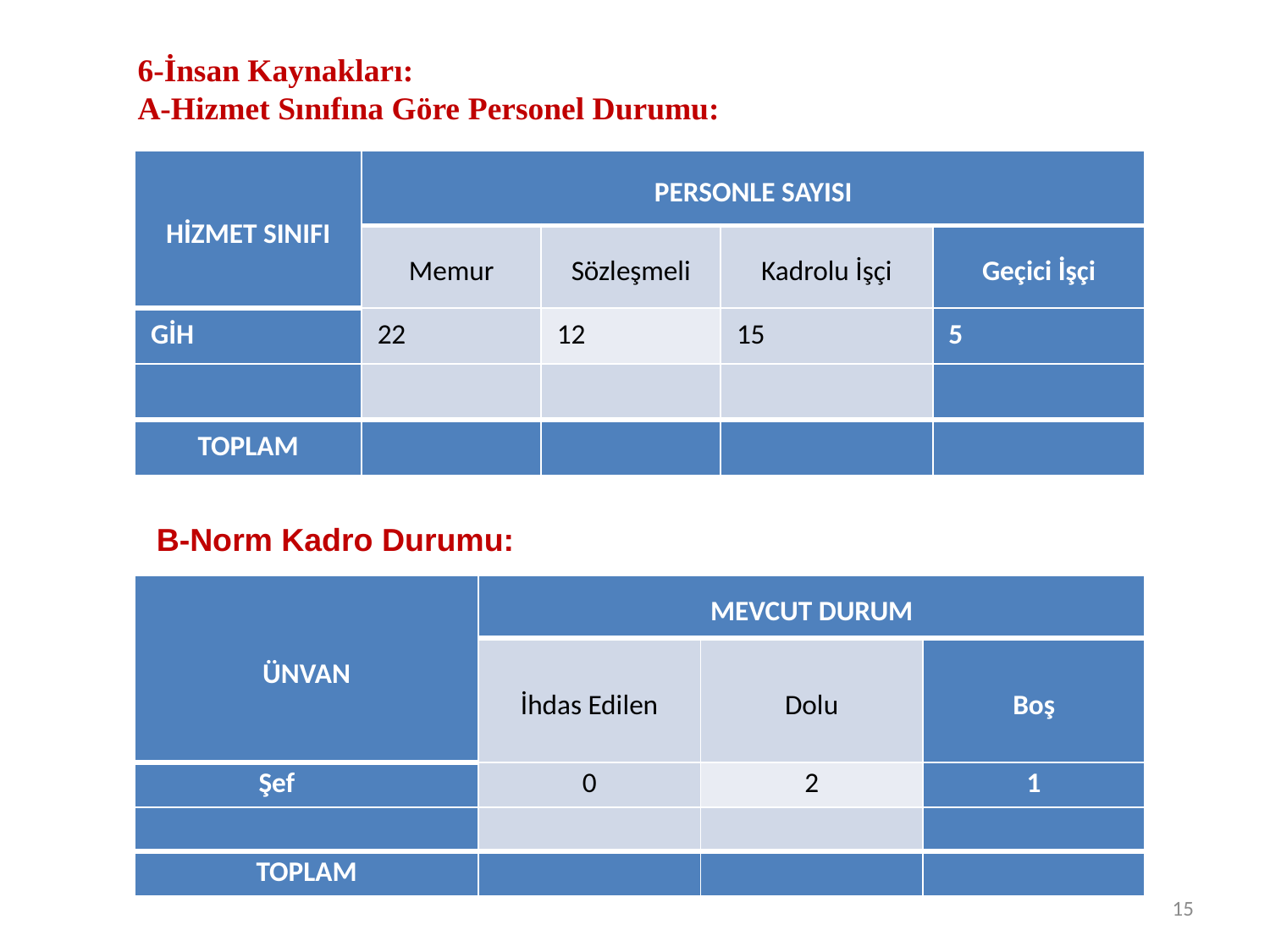

6-İnsan Kaynakları:
A-Hizmet Sınıfına Göre Personel Durumu:
| HİZMET SINIFI | PERSONLE SAYISI |  |  |  |
| --- | --- | --- | --- | --- |
|  | Memur | Sözleşmeli | Kadrolu İşçi | Geçici İşçi |
| GİH | 22 | 12 | 15 | 5 |
|  |  |  |  |  |
| TOPLAM |  |  |  |  |
 B-Norm Kadro Durumu:
| ÜNVAN | MEVCUT DURUM |  |  |
| --- | --- | --- | --- |
|  | İhdas Edilen | Dolu | Boş |
| Şef | 0 | 2 | 1 |
|  |  |  |  |
| TOPLAM |  |  |  |
15